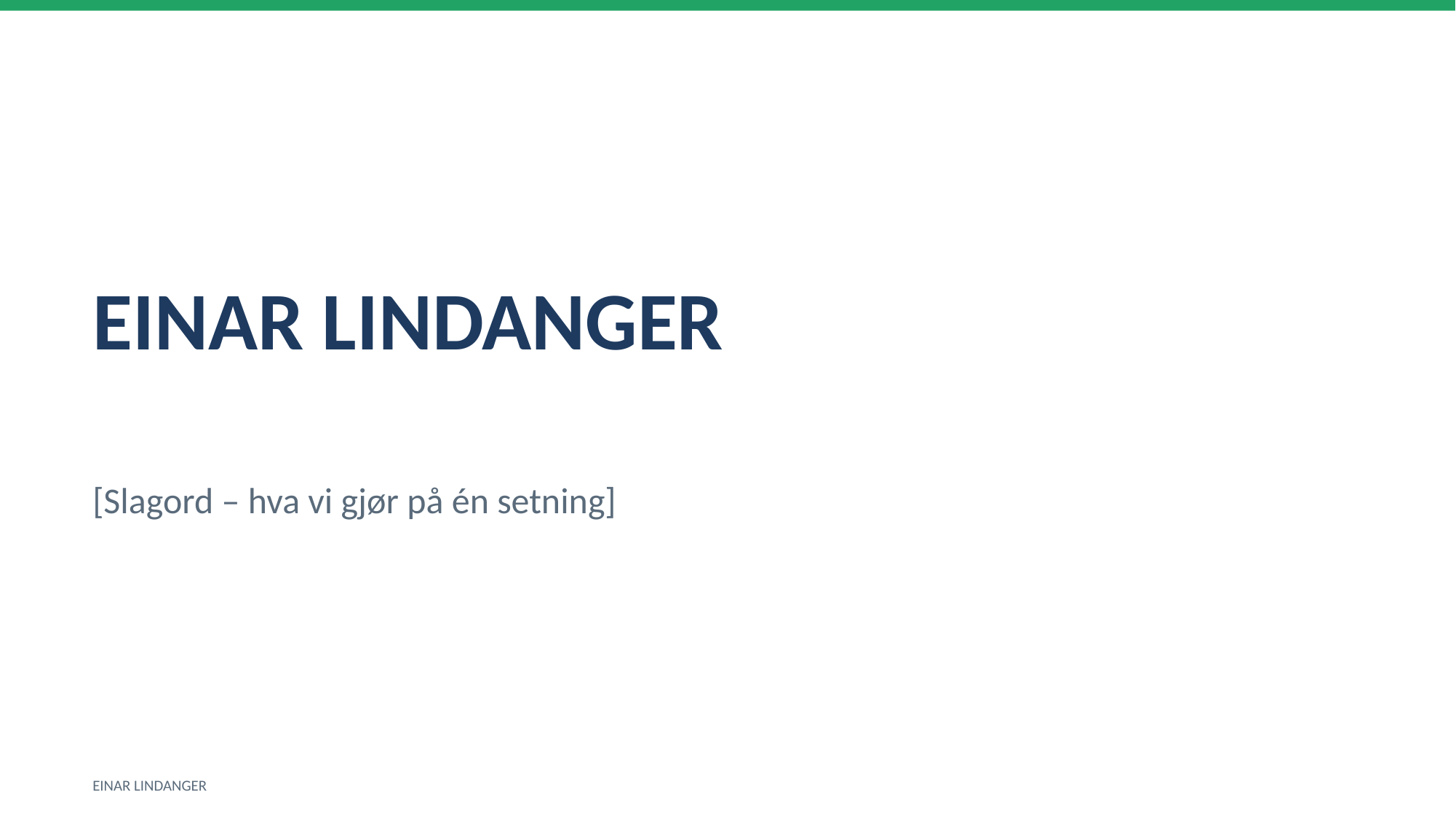

EINAR LINDANGER
[Slagord – hva vi gjør på én setning]
EINAR LINDANGER